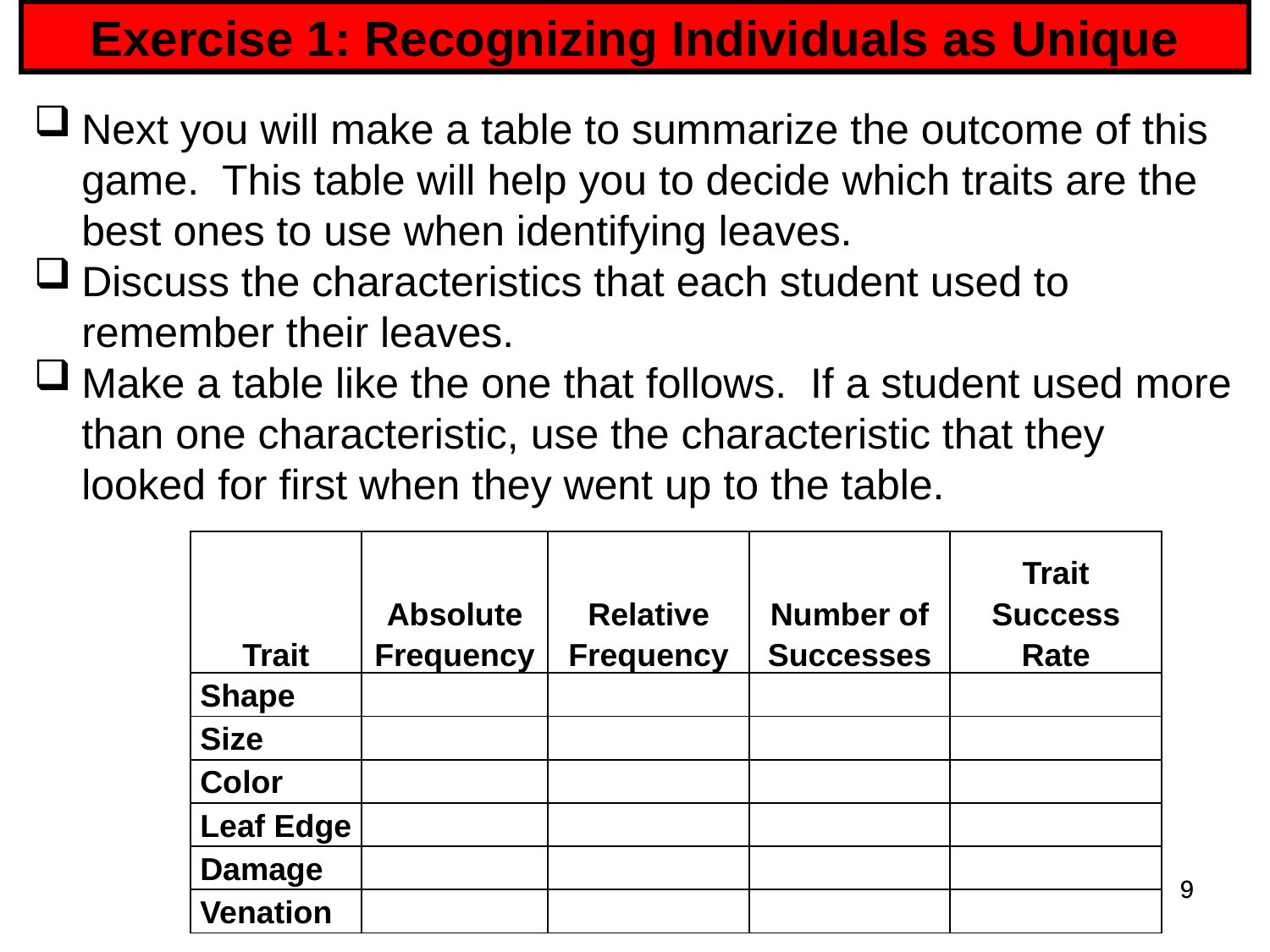

# Exercise 1: Recognizing Individuals as Unique
Next you will make a table to summarize the outcome of this game.  This table will help you to decide which traits are the best ones to use when identifying leaves.
Discuss the characteristics that each student used to remember their leaves.
Make a table like the one that follows.  If a student used more than one characteristic, use the characteristic that they looked for first when they went up to the table.

| Trait | Absolute Frequency | Relative Frequency | Number of Successes | Trait Success Rate |
| --- | --- | --- | --- | --- |
| Shape |  |  |  |  |
| Size |  |  |  |  |
| Color |  |  |  |  |
| Leaf Edge |  |  |  |  |
| Damage |  |  |  |  |
| Venation |  |  |  |  |
9
9